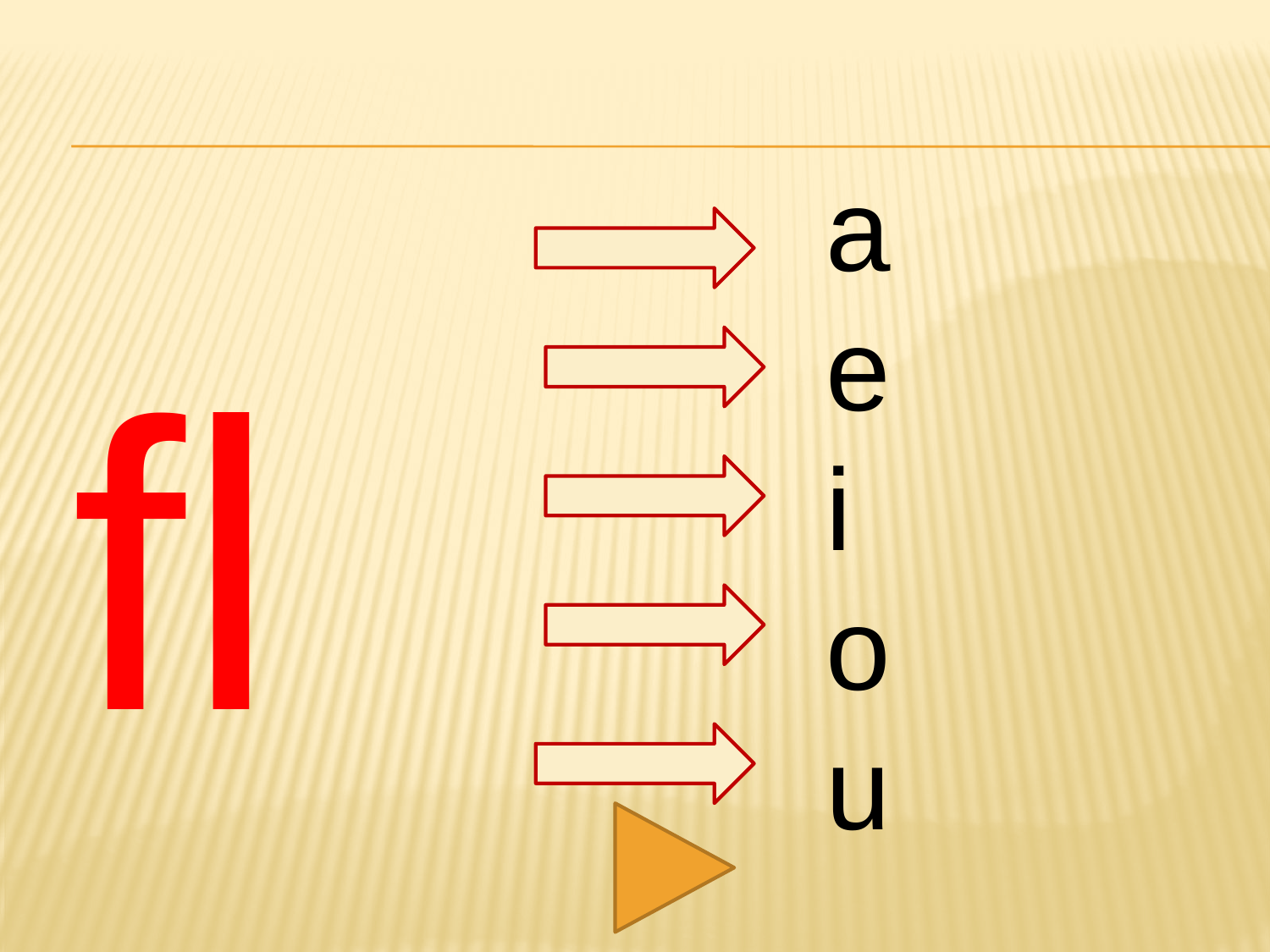

#

fl
a
e
i
o
u